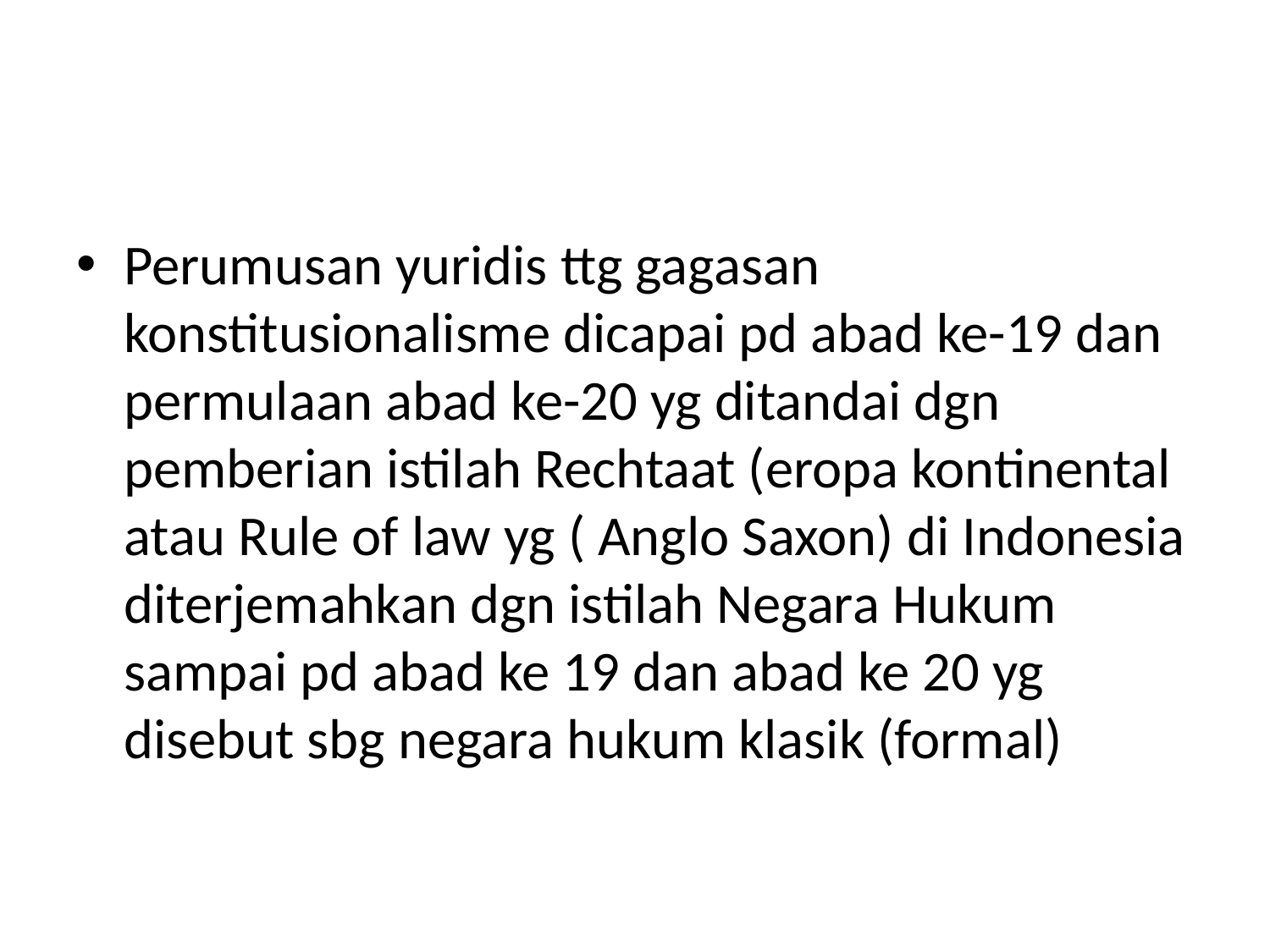

#
Perumusan yuridis ttg gagasan konstitusionalisme dicapai pd abad ke-19 dan permulaan abad ke-20 yg ditandai dgn pemberian istilah Rechtaat (eropa kontinental atau Rule of law yg ( Anglo Saxon) di Indonesia diterjemahkan dgn istilah Negara Hukum sampai pd abad ke 19 dan abad ke 20 yg disebut sbg negara hukum klasik (formal)